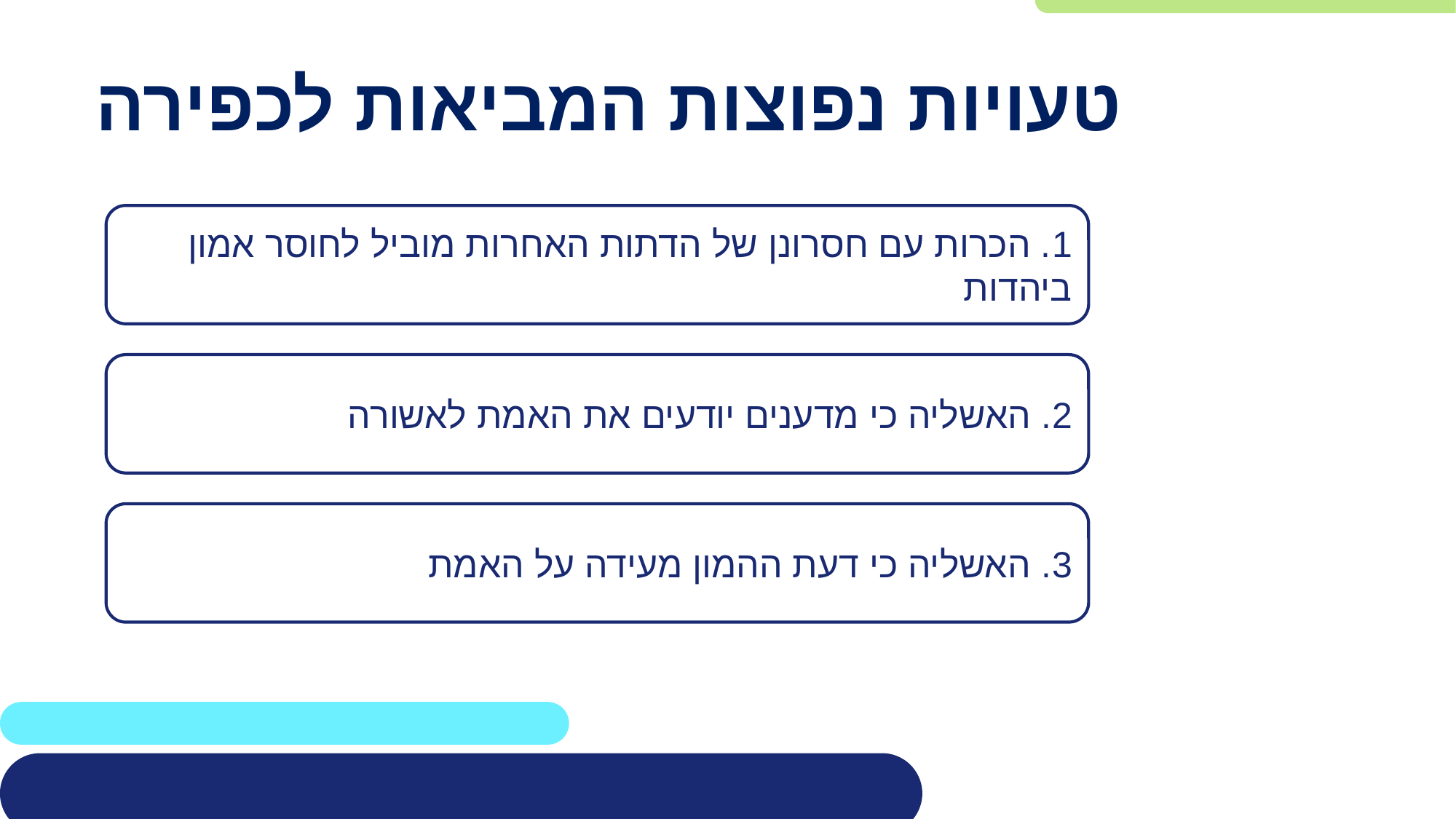

# טעויות נפוצות המביאות לכפירה
1. הכרות עם חסרונן של הדתות האחרות מוביל לחוסר אמון ביהדות
2. האשליה כי מדענים יודעים את האמת לאשורה
3. האשליה כי דעת ההמון מעידה על האמת